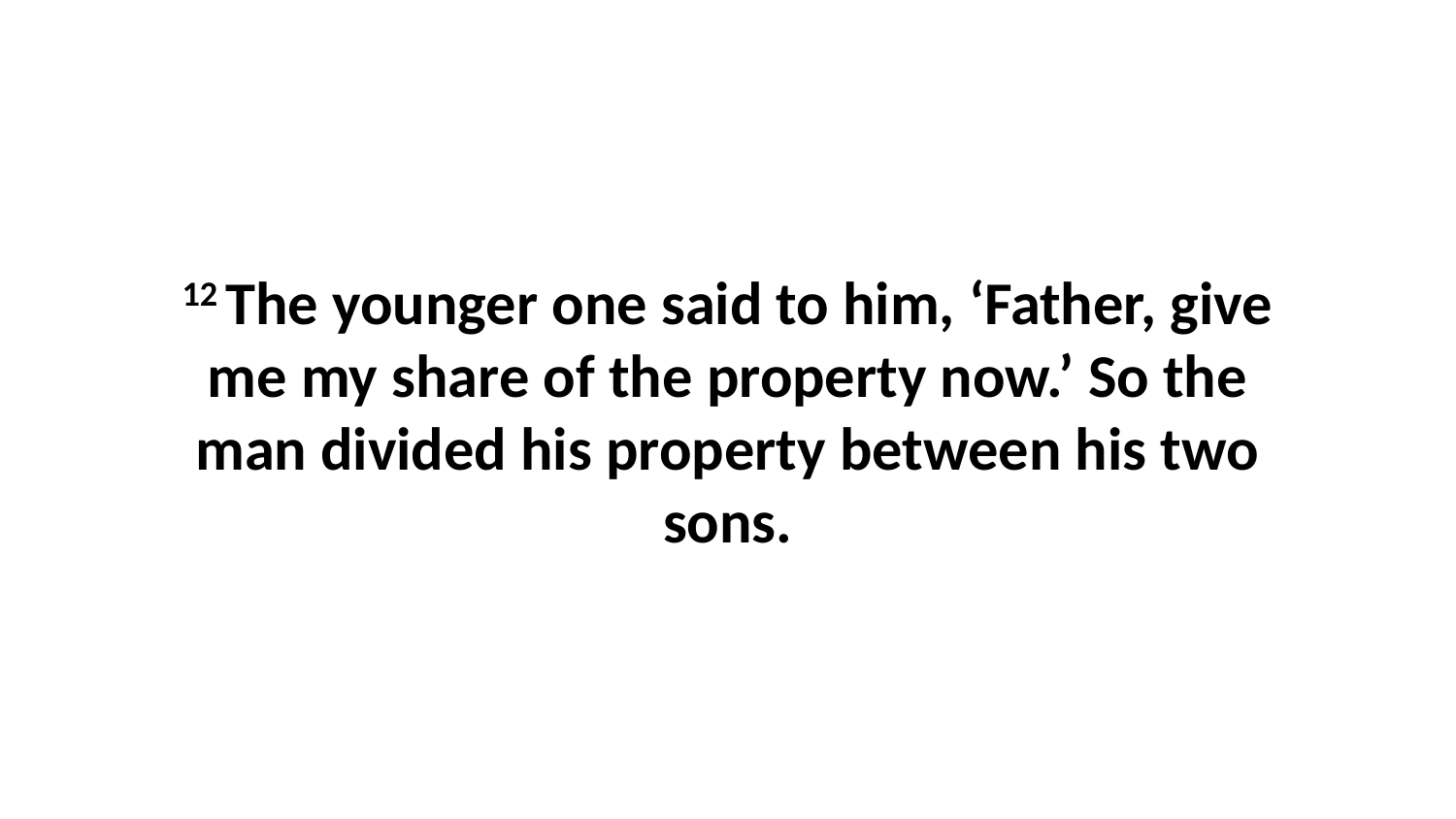

12 The younger one said to him, ‘Father, give me my share of the property now.’ So the man divided his property between his two sons.